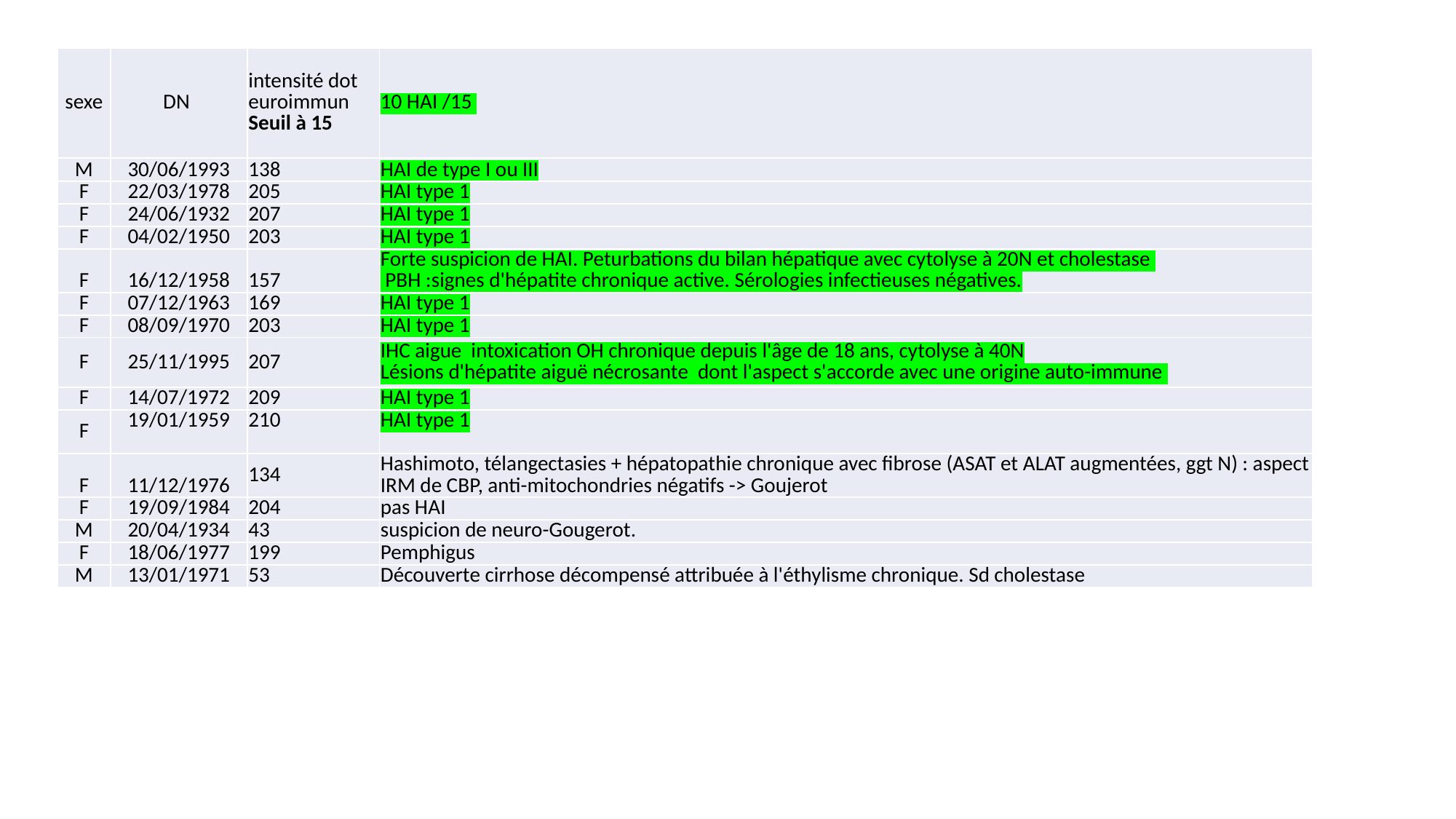

| sexe | DN | intensité dot euroimmun Seuil à 15 | 10 HAI /15 |
| --- | --- | --- | --- |
| M | 30/06/1993 | 138 | HAI de type I ou III |
| F | 22/03/1978 | 205 | HAI type 1 |
| F | 24/06/1932 | 207 | HAI type 1 |
| F | 04/02/1950 | 203 | HAI type 1 |
| F | 16/12/1958 | 157 | Forte suspicion de HAI. Peturbations du bilan hépatique avec cytolyse à 20N et cholestase PBH :signes d'hépatite chronique active. Sérologies infectieuses négatives. |
| F | 07/12/1963 | 169 | HAI type 1 |
| F | 08/09/1970 | 203 | HAI type 1 |
| F | 25/11/1995 | 207 | IHC aigue intoxication OH chronique depuis l'âge de 18 ans, cytolyse à 40N Lésions d'hépatite aiguë nécrosante dont l'aspect s'accorde avec une origine auto-immune |
| F | 14/07/1972 | 209 | HAI type 1 |
| F | 19/01/1959 | 210 | HAI type 1 |
| F | 11/12/1976 | 134 | Hashimoto, télangectasies + hépatopathie chronique avec fibrose (ASAT et ALAT augmentées, ggt N) : aspect IRM de CBP, anti-mitochondries négatifs -> Goujerot |
| F | 19/09/1984 | 204 | pas HAI |
| M | 20/04/1934 | 43 | suspicion de neuro-Gougerot. |
| F | 18/06/1977 | 199 | Pemphigus |
| M | 13/01/1971 | 53 | Découverte cirrhose décompensé attribuée à l'éthylisme chronique. Sd cholestase |